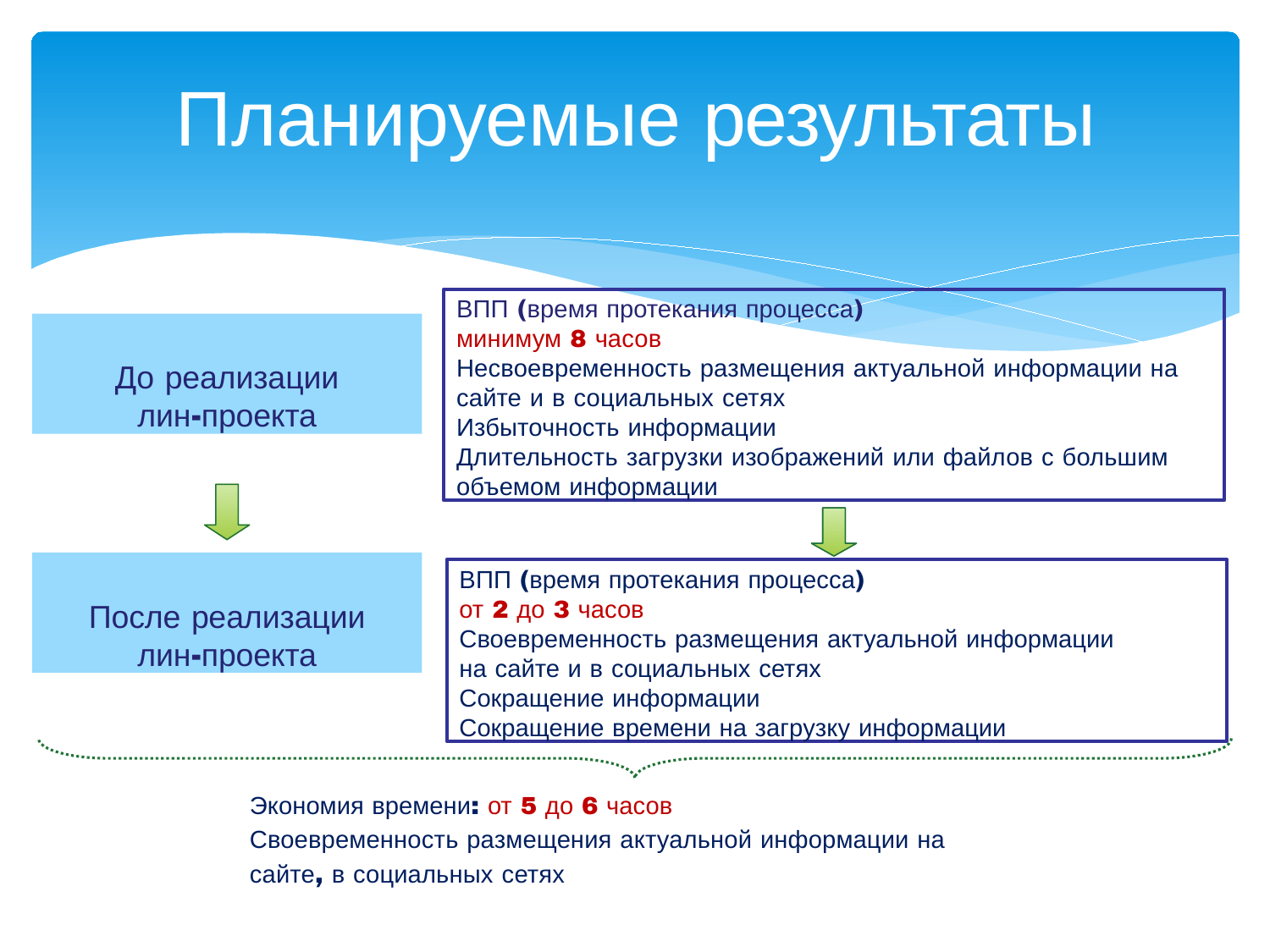

# Планируемые результаты

ВПП (время протекания процесса)
минимум 8 часов
Несвоевременность размещения актуальной информации на сайте и в социальных сетях
Избыточность информации
Длительность загрузки изображений или файлов с большим объемом информации

До реализации
лин-проекта

После реализации
лин-проекта
ВПП (время протекания процесса)
от 2 до 3 часов
Своевременность размещения актуальной информации на сайте и в социальных сетях
Сокращение информации
Сокращение времени на загрузку информации
Экономия времени: от 5 до 6 часов
Своевременность размещения актуальной информации на
сайте, в социальных сетях